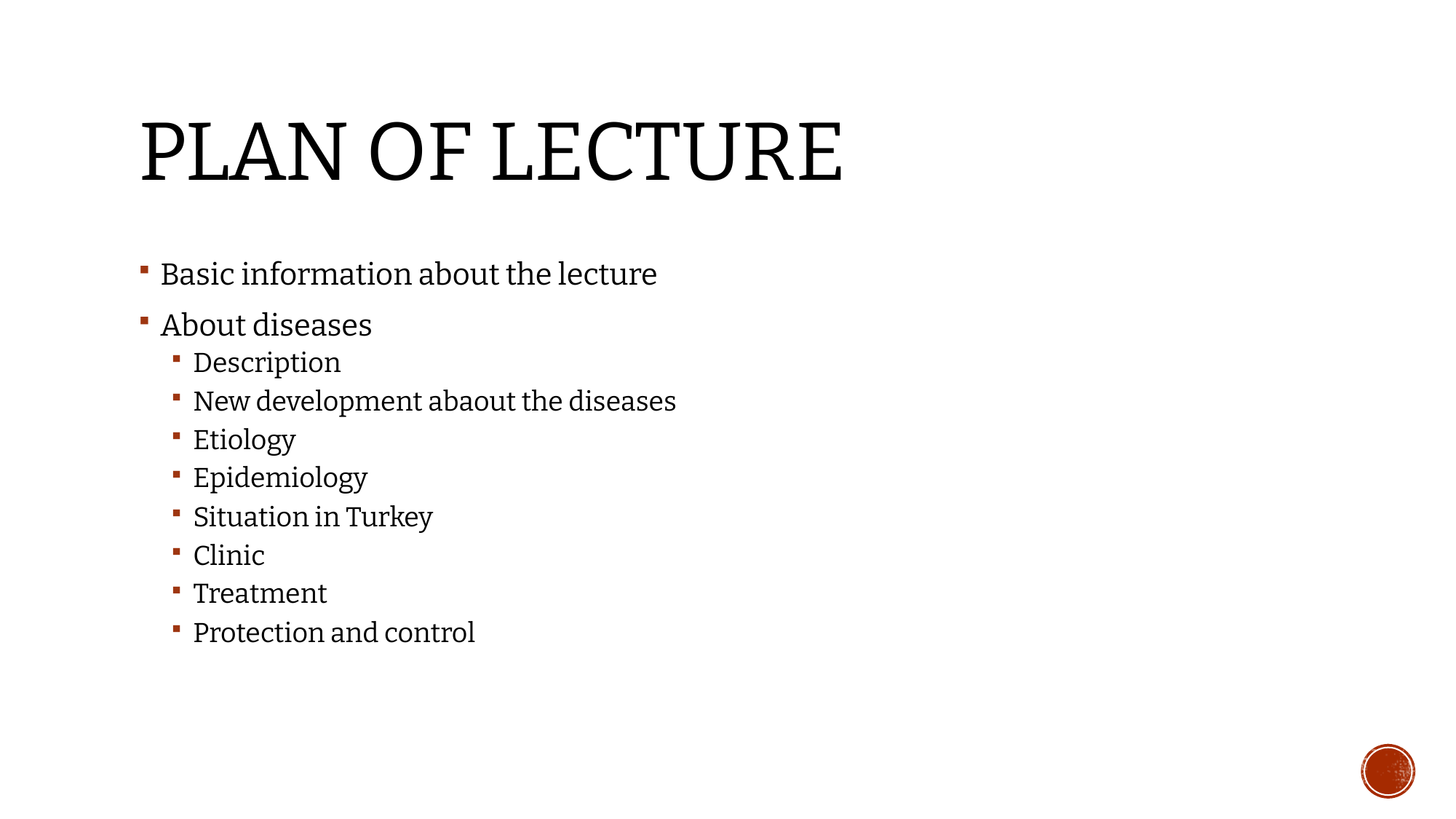

# Plan of lecture
Basic information about the lecture
About diseases
Description
New development abaout the diseases
Etiology
Epidemiology
Situation in Turkey
Clinic
Treatment
Protection and control